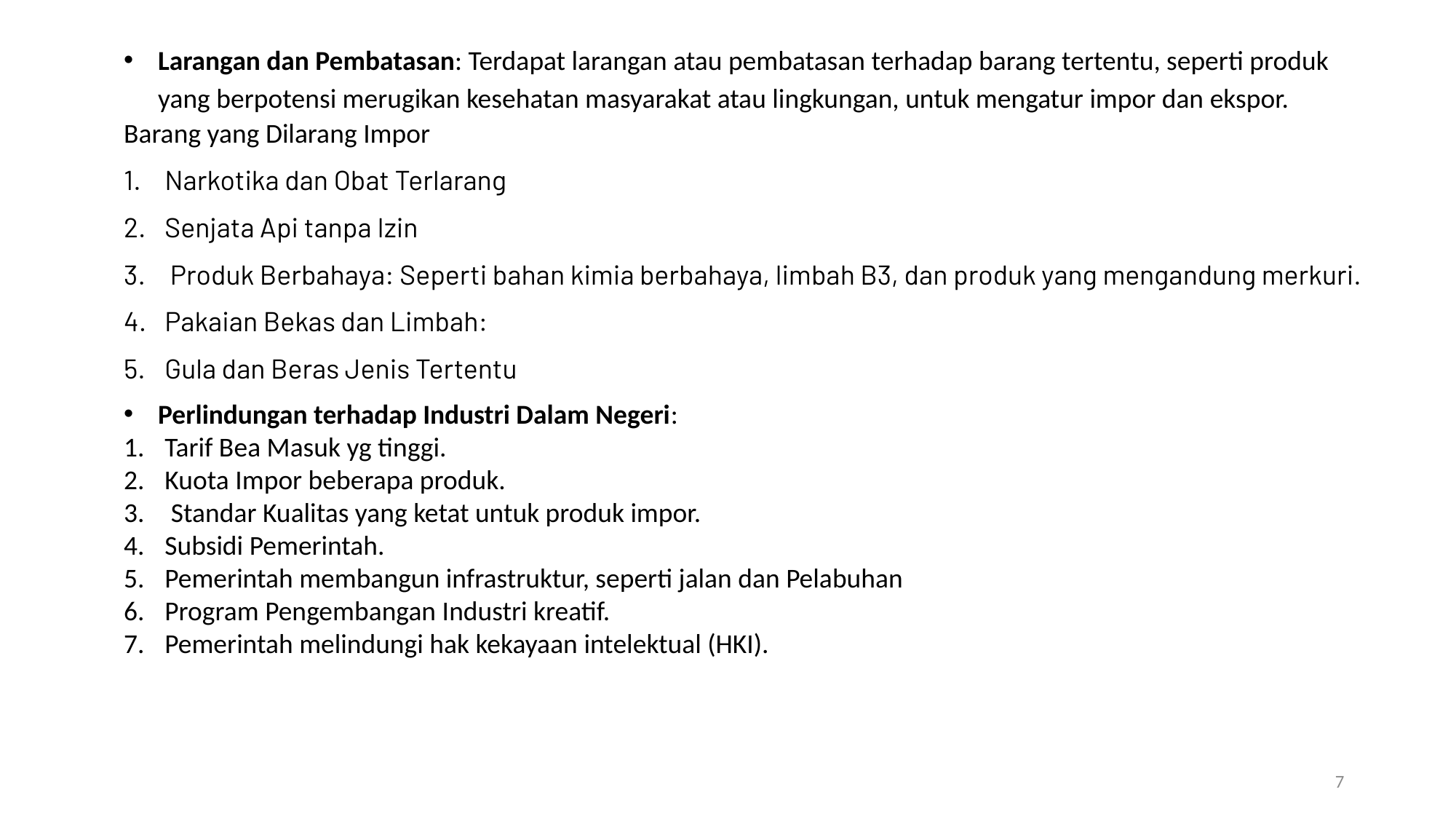

Larangan dan Pembatasan: Terdapat larangan atau pembatasan terhadap barang tertentu, seperti produk yang berpotensi merugikan kesehatan masyarakat atau lingkungan, untuk mengatur impor dan ekspor.
Barang yang Dilarang Impor
Narkotika dan Obat Terlarang
Senjata Api tanpa Izin
 Produk Berbahaya: Seperti bahan kimia berbahaya, limbah B3, dan produk yang mengandung merkuri.
Pakaian Bekas dan Limbah:
Gula dan Beras Jenis Tertentu
Perlindungan terhadap Industri Dalam Negeri:
Tarif Bea Masuk yg tinggi.
Kuota Impor beberapa produk.
 Standar Kualitas yang ketat untuk produk impor.
Subsidi Pemerintah.
Pemerintah membangun infrastruktur, seperti jalan dan Pelabuhan
Program Pengembangan Industri kreatif.
Pemerintah melindungi hak kekayaan intelektual (HKI).
7